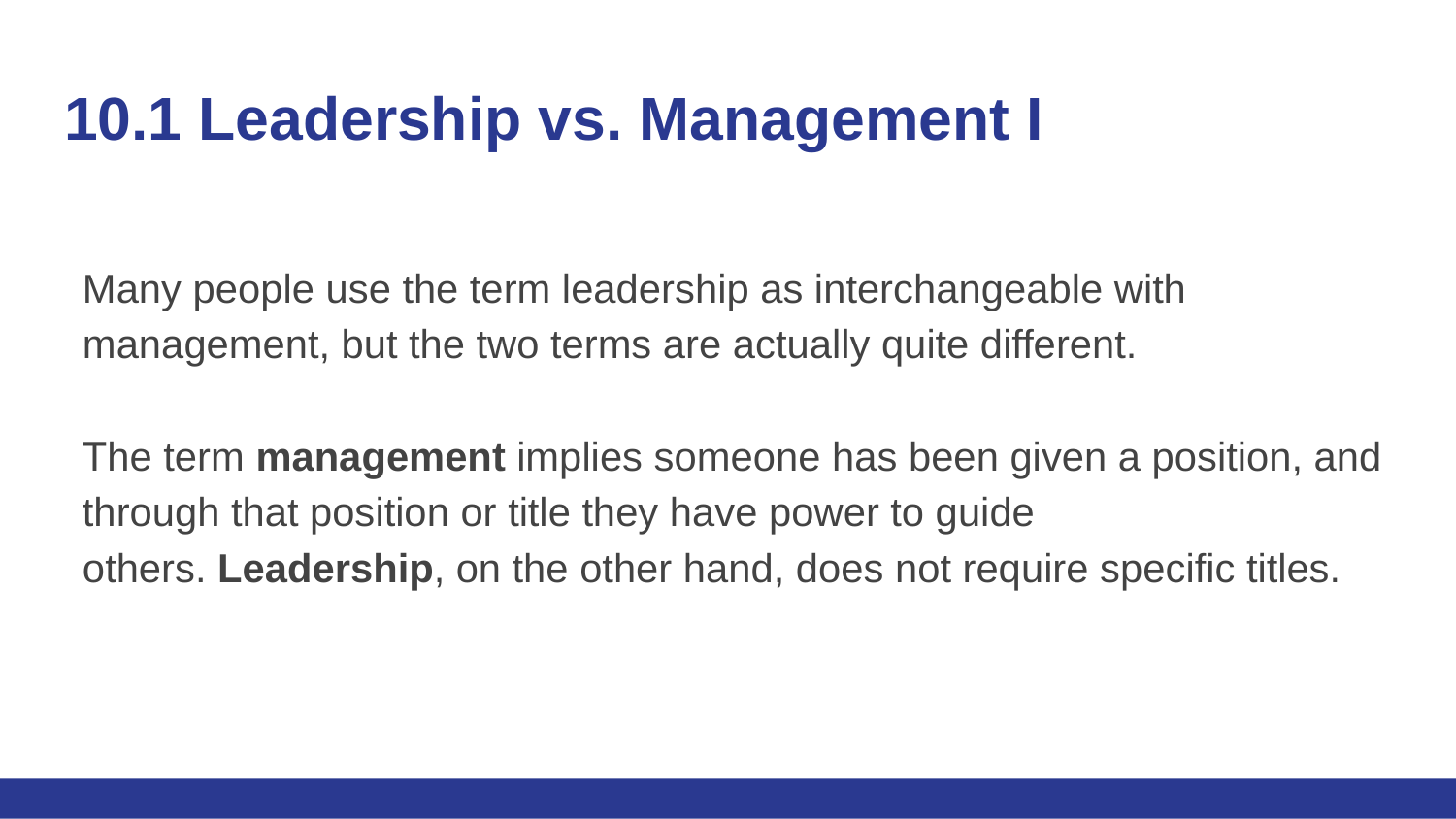

# 10.1 Leadership vs. Management I
Many people use the term leadership as interchangeable with management, but the two terms are actually quite different.

The term management implies someone has been given a position, and through that position or title they have power to guide others. Leadership, on the other hand, does not require specific titles.